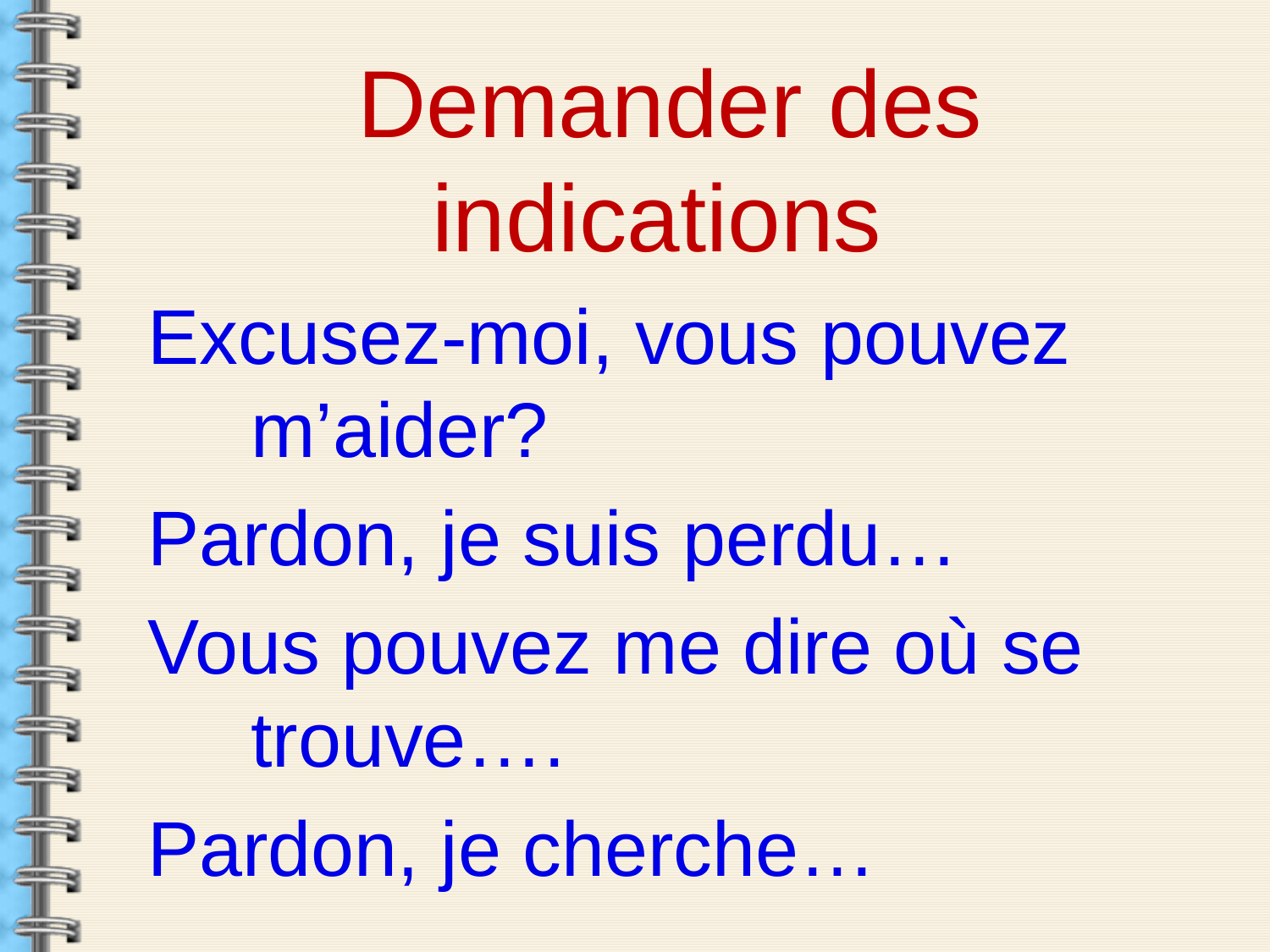

Demander des indications
Excusez-moi, vous pouvez m’aider?
Pardon, je suis perdu…
Vous pouvez me dire où se trouve….
Pardon, je cherche…